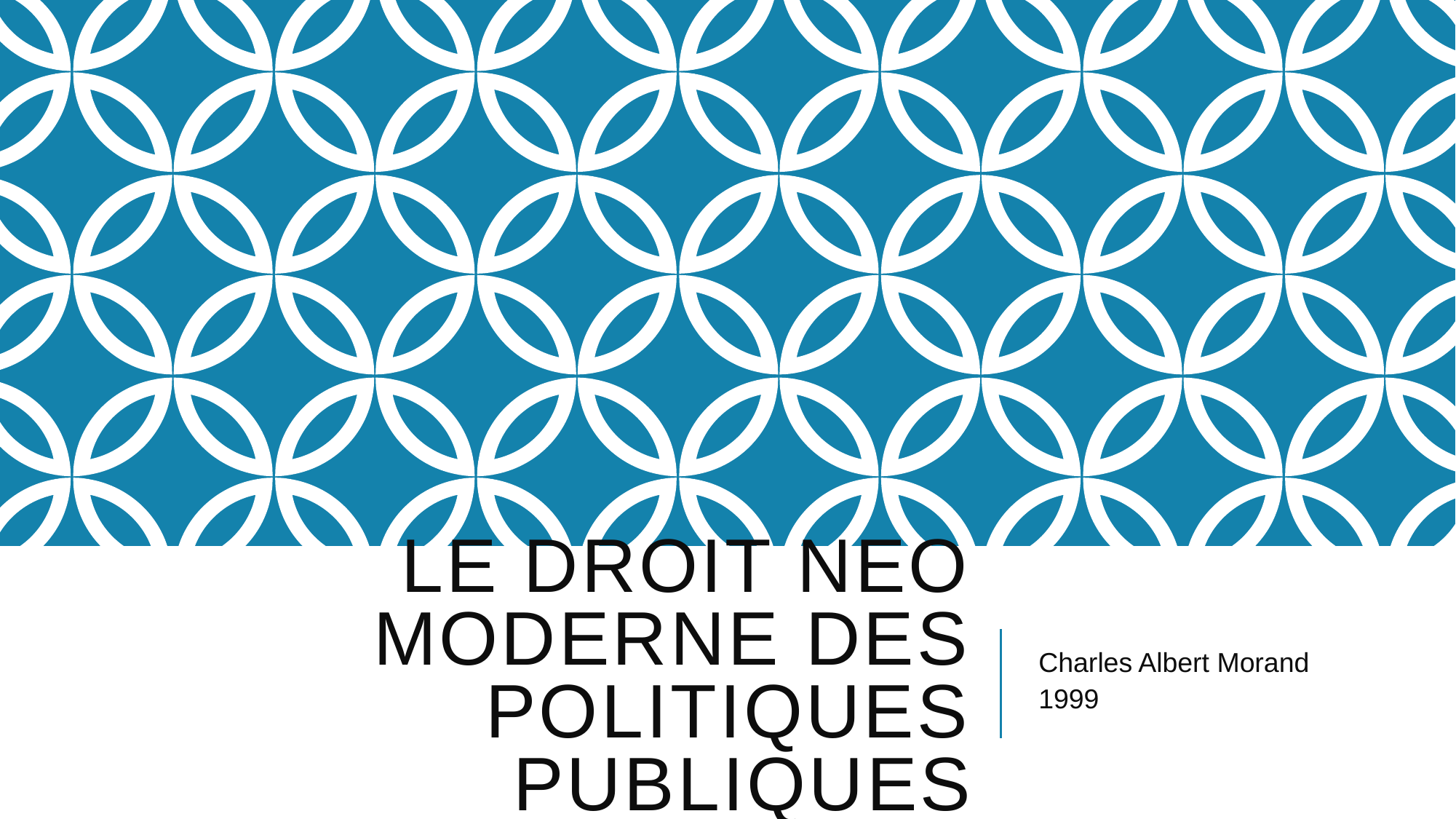

# Le droit neo moderne des politiques publiques
Charles Albert Morand
1999